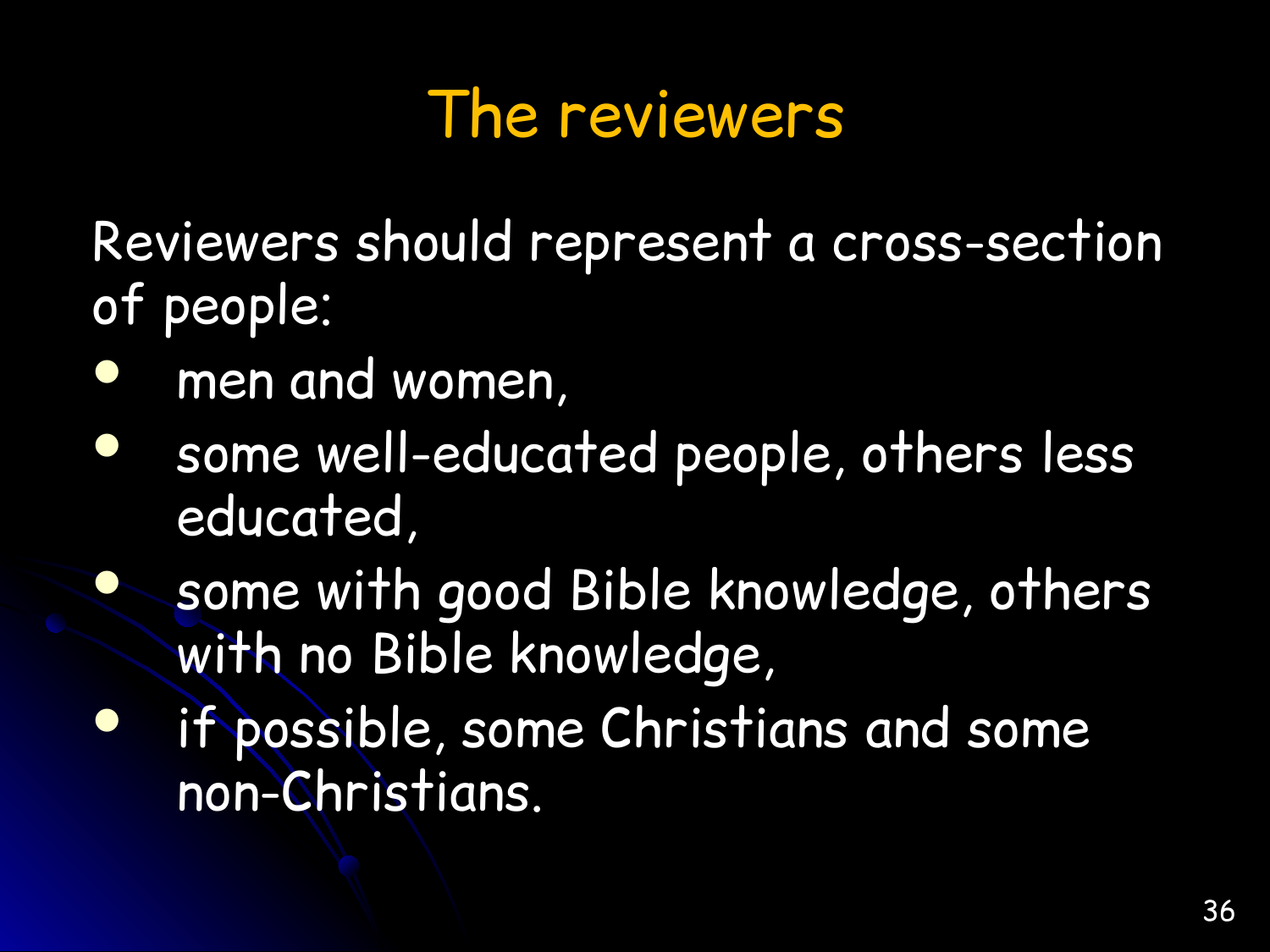

# The reviewers
Reviewers should represent a cross-section of people:
men and women,
some well-educated people, others less educated,
some with good Bible knowledge, others with no Bible knowledge,
if possible, some Christians and some non-Christians.
36